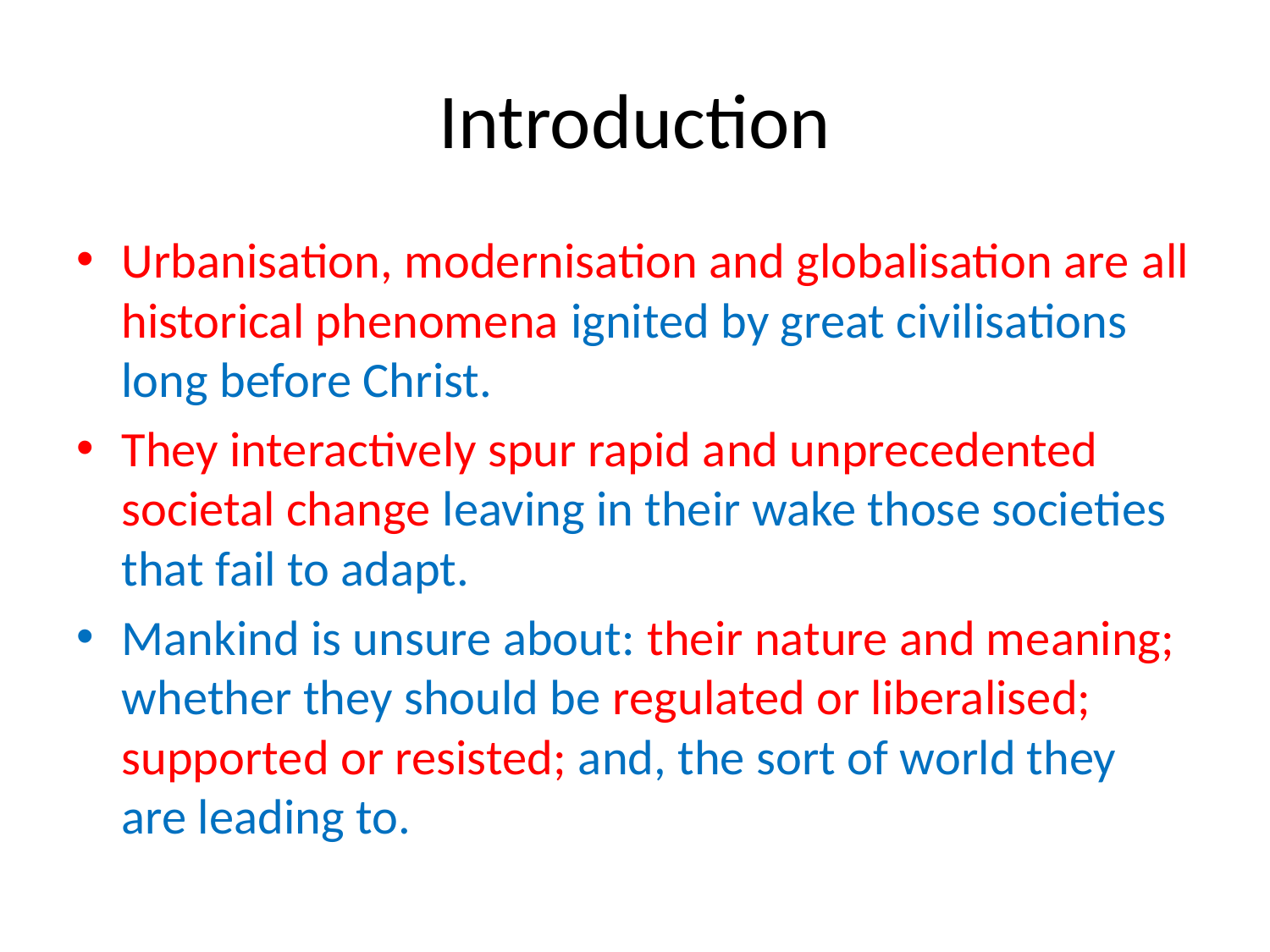

# Introduction
Urbanisation, modernisation and globalisation are all historical phenomena ignited by great civilisations long before Christ.
They interactively spur rapid and unprecedented societal change leaving in their wake those societies that fail to adapt.
Mankind is unsure about: their nature and meaning; whether they should be regulated or liberalised; supported or resisted; and, the sort of world they are leading to.